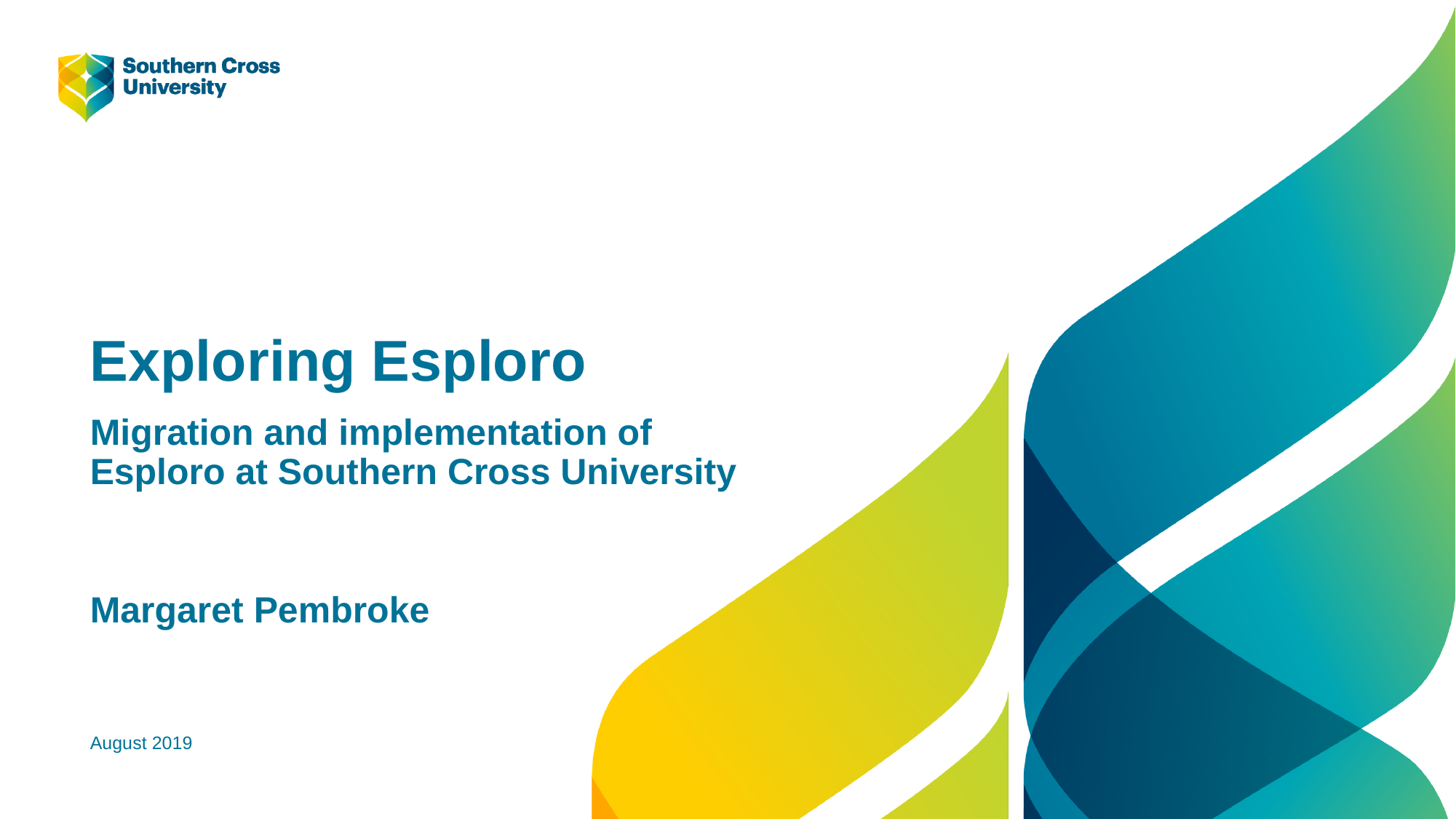

Exploring Esploro
Migration and implementation of Esploro at Southern Cross University
Margaret Pembroke
August 2019